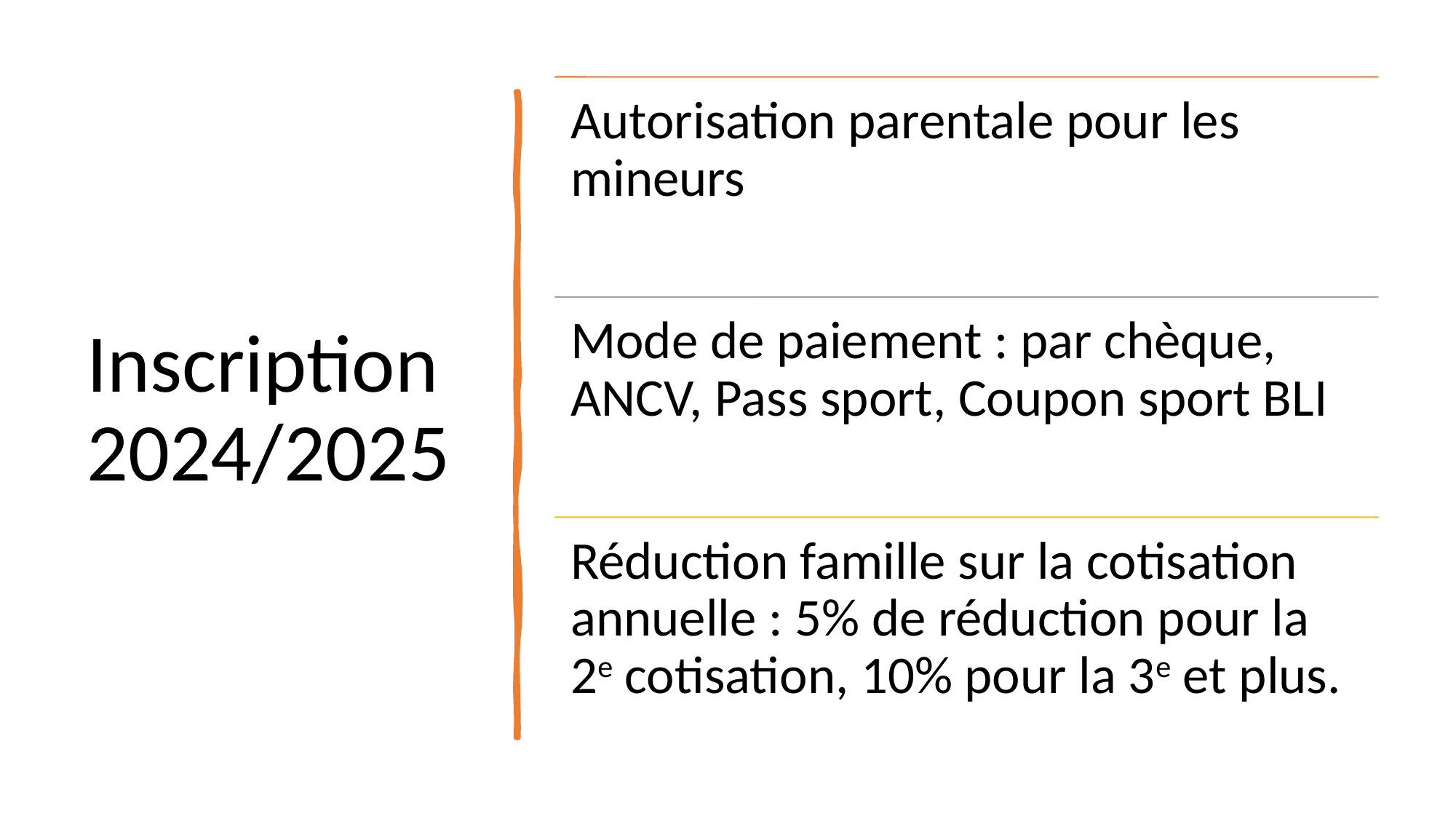

Autorisation parentale pour les mineurs
Mode de paiement : par chèque, ANCV, Pass sport, Coupon sport BLI
Réduction famille sur la cotisation annuelle : 5% de réduction pour la 2e cotisation, 10% pour la 3e et plus.
# Inscription 2024/2025